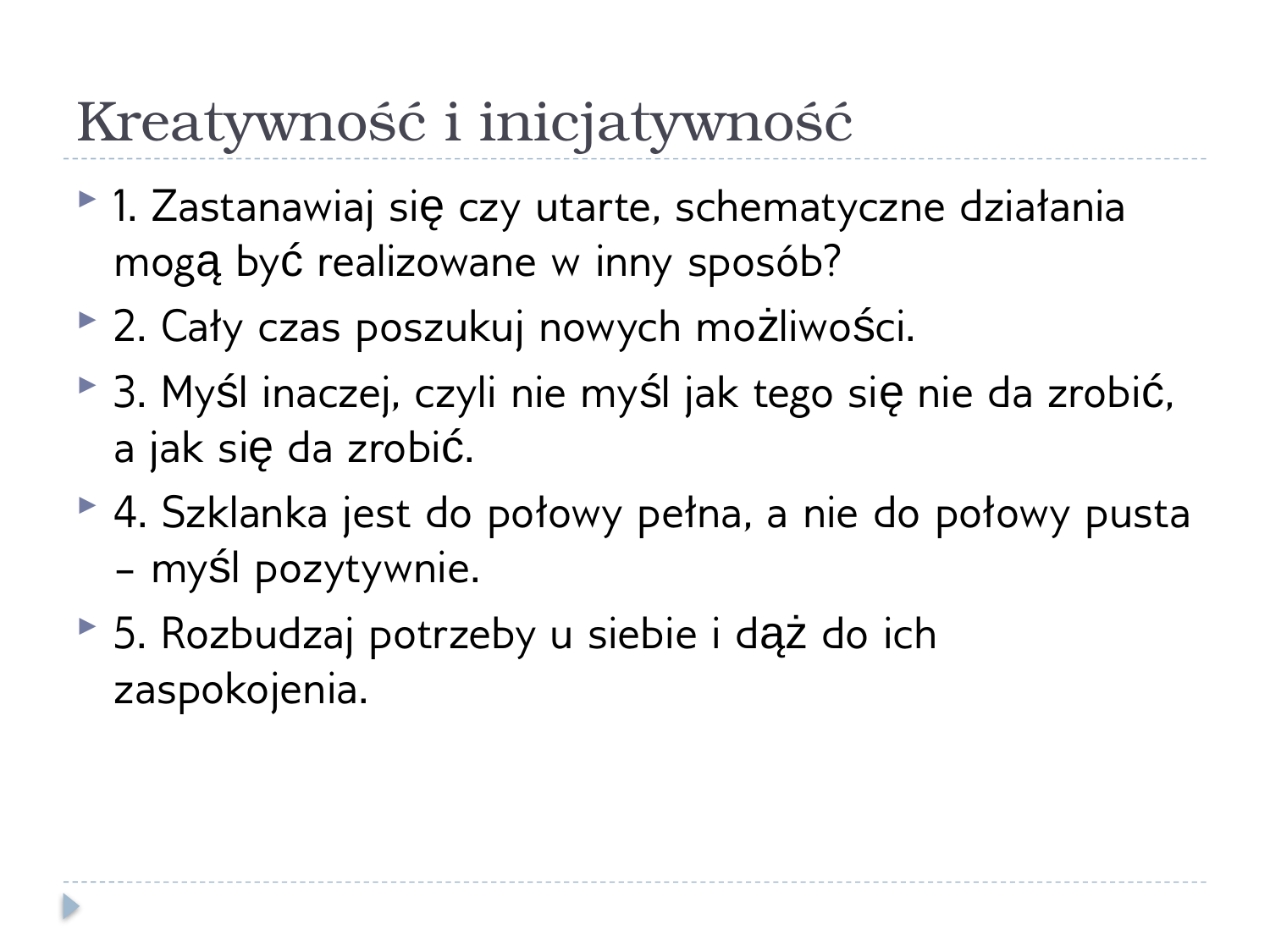

# Kreatywność i inicjatywność
1. Zastanawiaj się czy utarte, schematyczne działania mogą być realizowane w inny sposób?
2. Cały czas poszukuj nowych możliwości.
3. Myśl inaczej, czyli nie myśl jak tego się nie da zrobić, a jak się da zrobić.
4. Szklanka jest do połowy pełna, a nie do połowy pusta – myśl pozytywnie.
5. Rozbudzaj potrzeby u siebie i dąż do ich zaspokojenia.